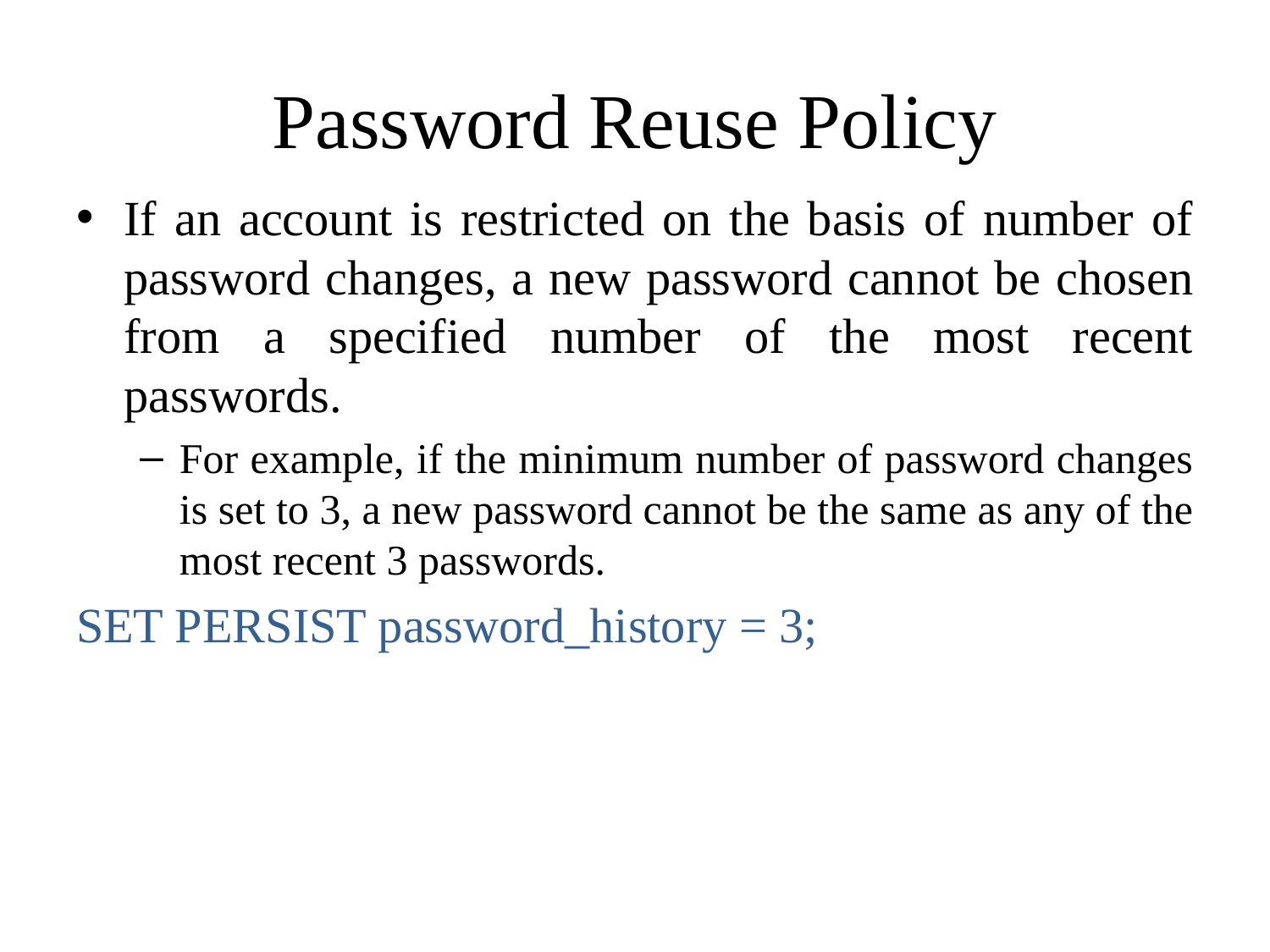

# Password Reuse Policy
If an account is restricted on the basis of number of password changes, a new password cannot be chosen from a specified number of the most recent passwords.
For example, if the minimum number of password changes is set to 3, a new password cannot be the same as any of the most recent 3 passwords.
SET PERSIST password_history = 3;